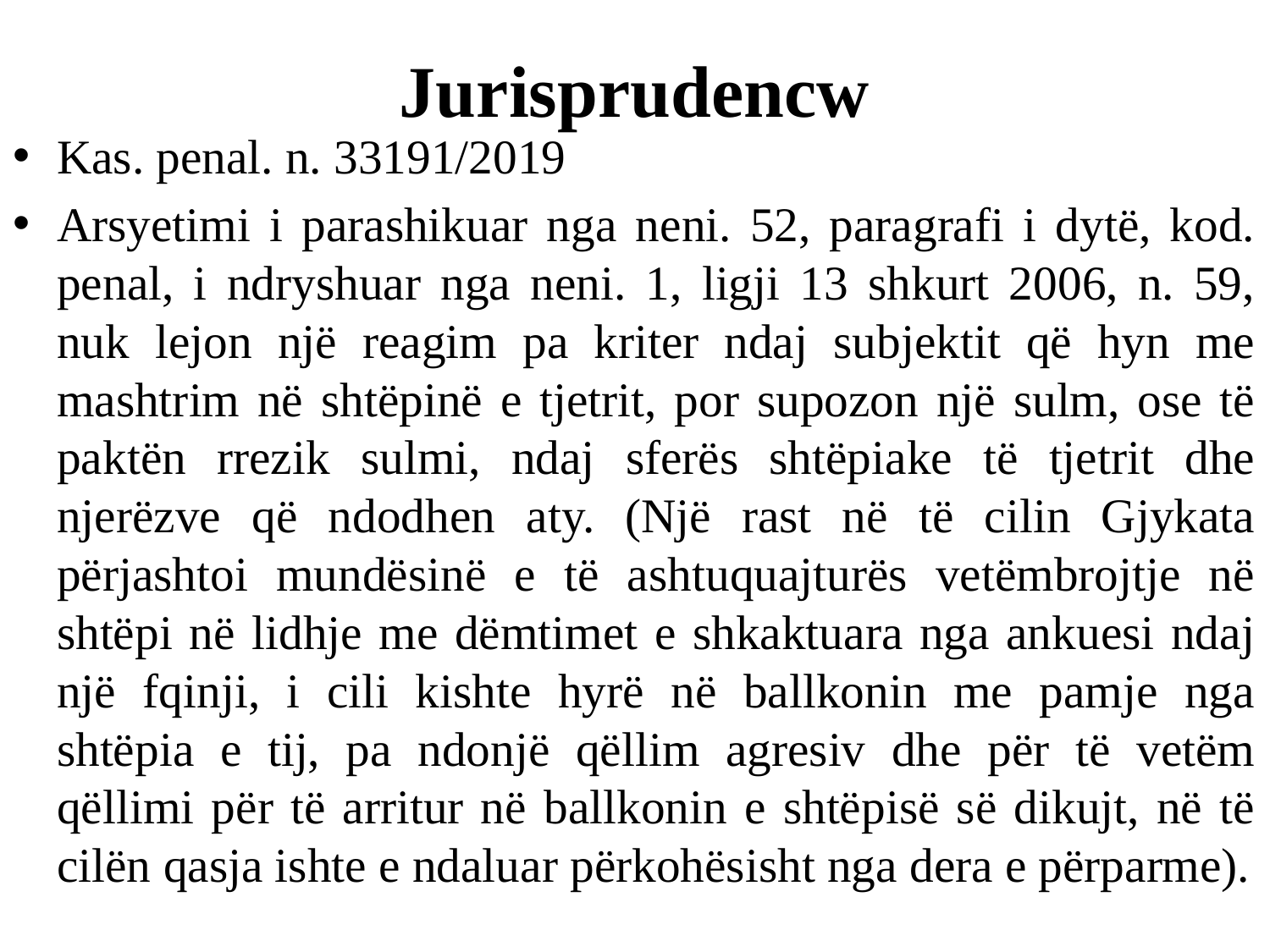

# Jurisprudencw
Kas. penal. n. 33191/2019
Arsyetimi i parashikuar nga neni. 52, paragrafi i dytë, kod. penal, i ndryshuar nga neni. 1, ligji 13 shkurt 2006, n. 59, nuk lejon një reagim pa kriter ndaj subjektit që hyn me mashtrim në shtëpinë e tjetrit, por supozon një sulm, ose të paktën rrezik sulmi, ndaj sferës shtëpiake të tjetrit dhe njerëzve që ndodhen aty. (Një rast në të cilin Gjykata përjashtoi mundësinë e të ashtuquajturës vetëmbrojtje në shtëpi në lidhje me dëmtimet e shkaktuara nga ankuesi ndaj një fqinji, i cili kishte hyrë në ballkonin me pamje nga shtëpia e tij, pa ndonjë qëllim agresiv dhe për të vetëm qëllimi për të arritur në ballkonin e shtëpisë së dikujt, në të cilën qasja ishte e ndaluar përkohësisht nga dera e përparme).